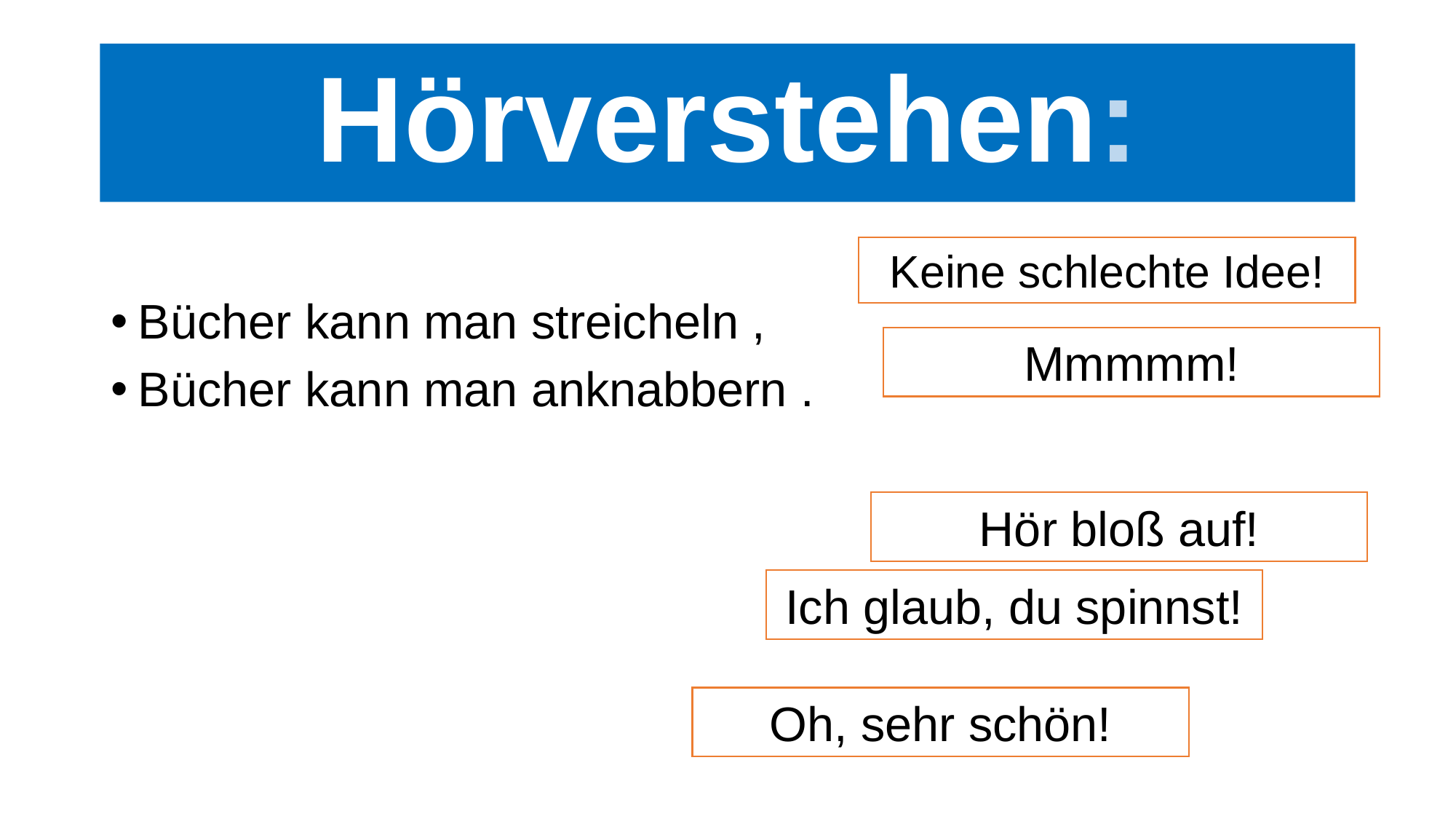

# Hörverstehen:

Bücher kann man streicheln ,
Bücher kann man anknabbern .
Keine schlechte Idee!
Mmmmm!
Hör bloß auf!
Ich glaub, du spinnst!
Oh, sehr schön!